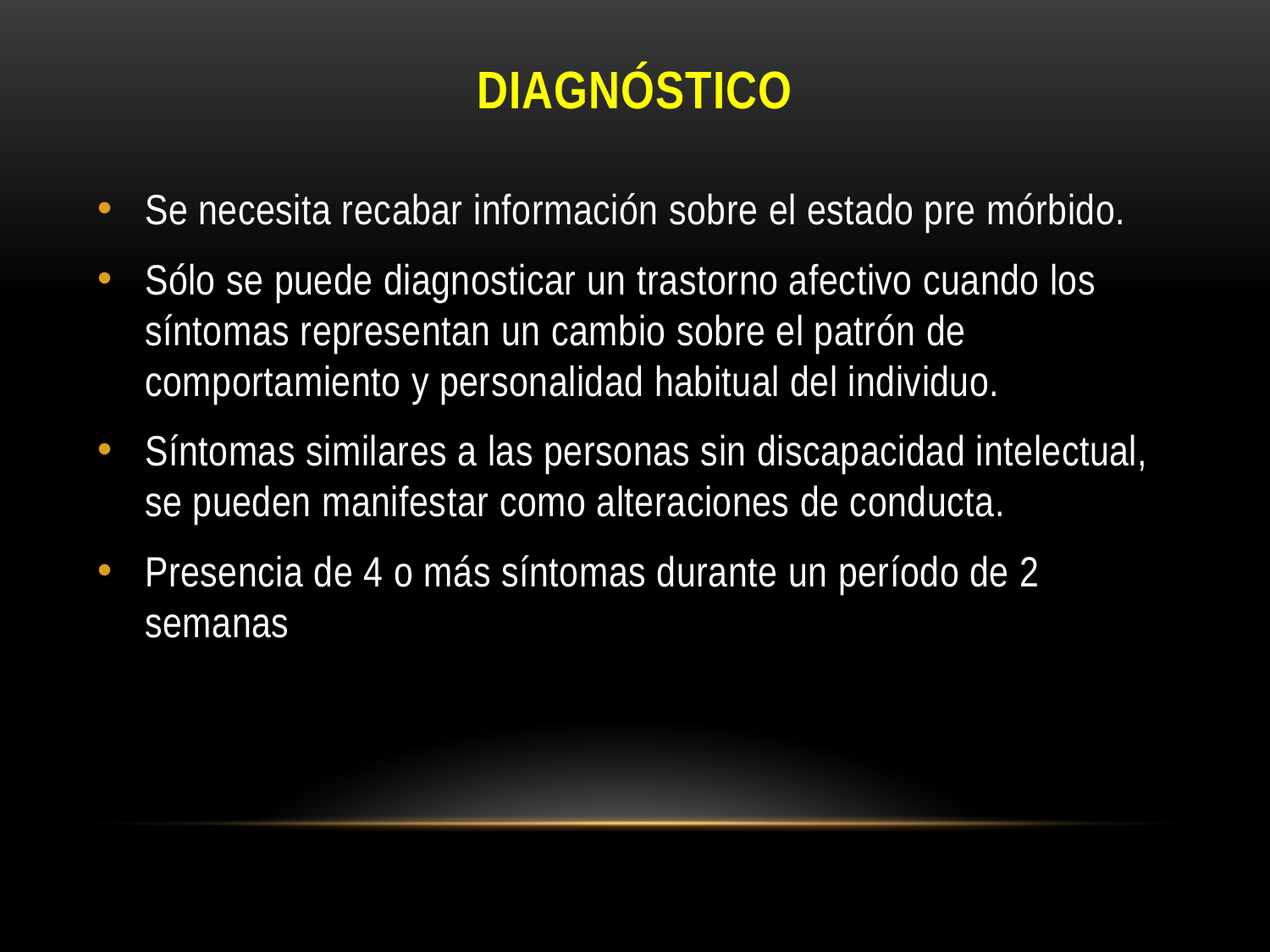

# DIAGNÓSTICO
Se necesita recabar información sobre el estado pre mórbido.
Sólo se puede diagnosticar un trastorno afectivo cuando los síntomas representan un cambio sobre el patrón de comportamiento y personalidad habitual del individuo.
Síntomas similares a las personas sin discapacidad intelectual, se pueden manifestar como alteraciones de conducta.
Presencia de 4 o más síntomas durante un período de 2 semanas